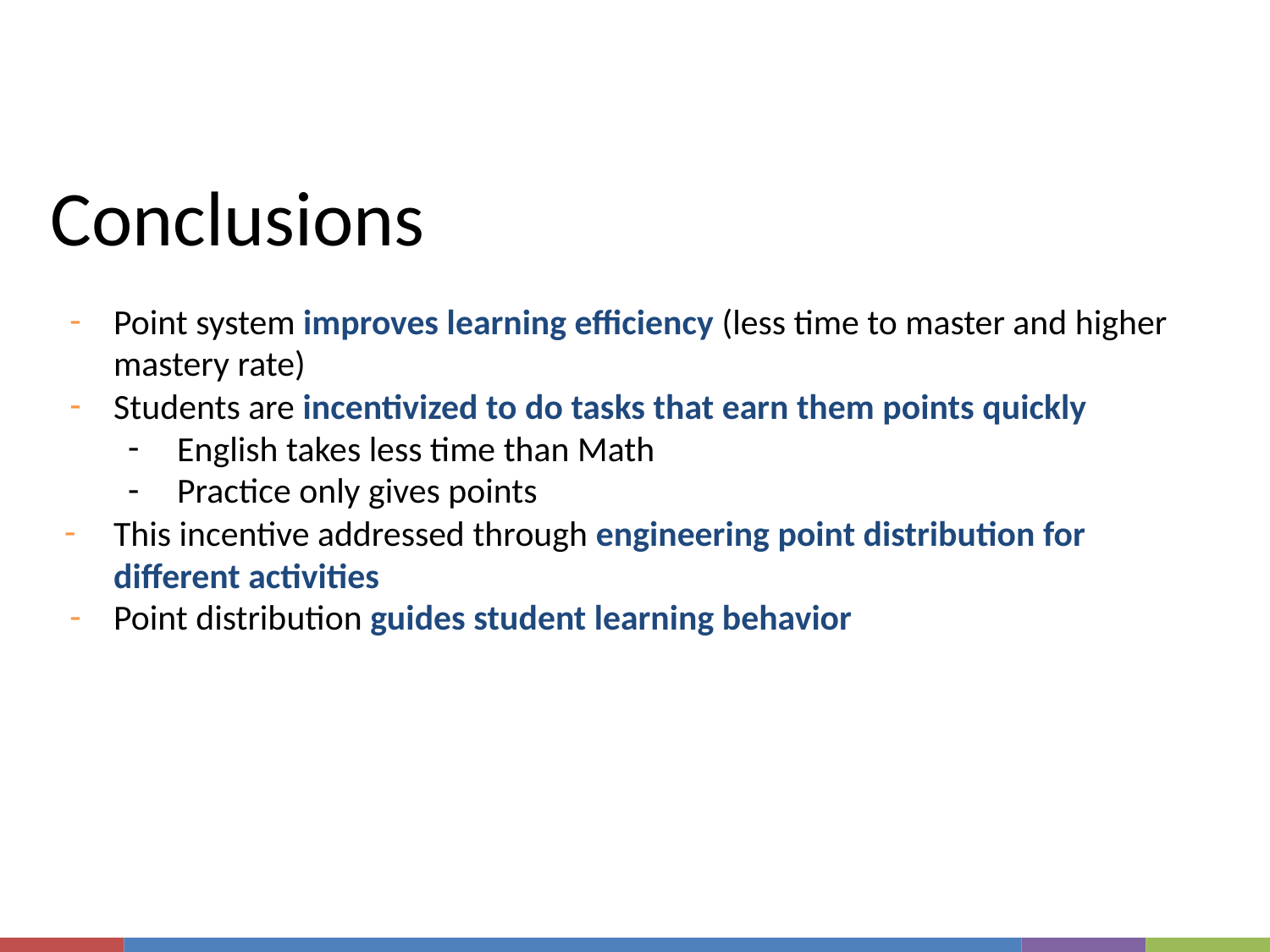

# Conclusions
Point system improves learning efficiency (less time to master and higher mastery rate)
Students are incentivized to do tasks that earn them points quickly
English takes less time than Math
Practice only gives points
This incentive addressed through engineering point distribution for different activities
Point distribution guides student learning behavior